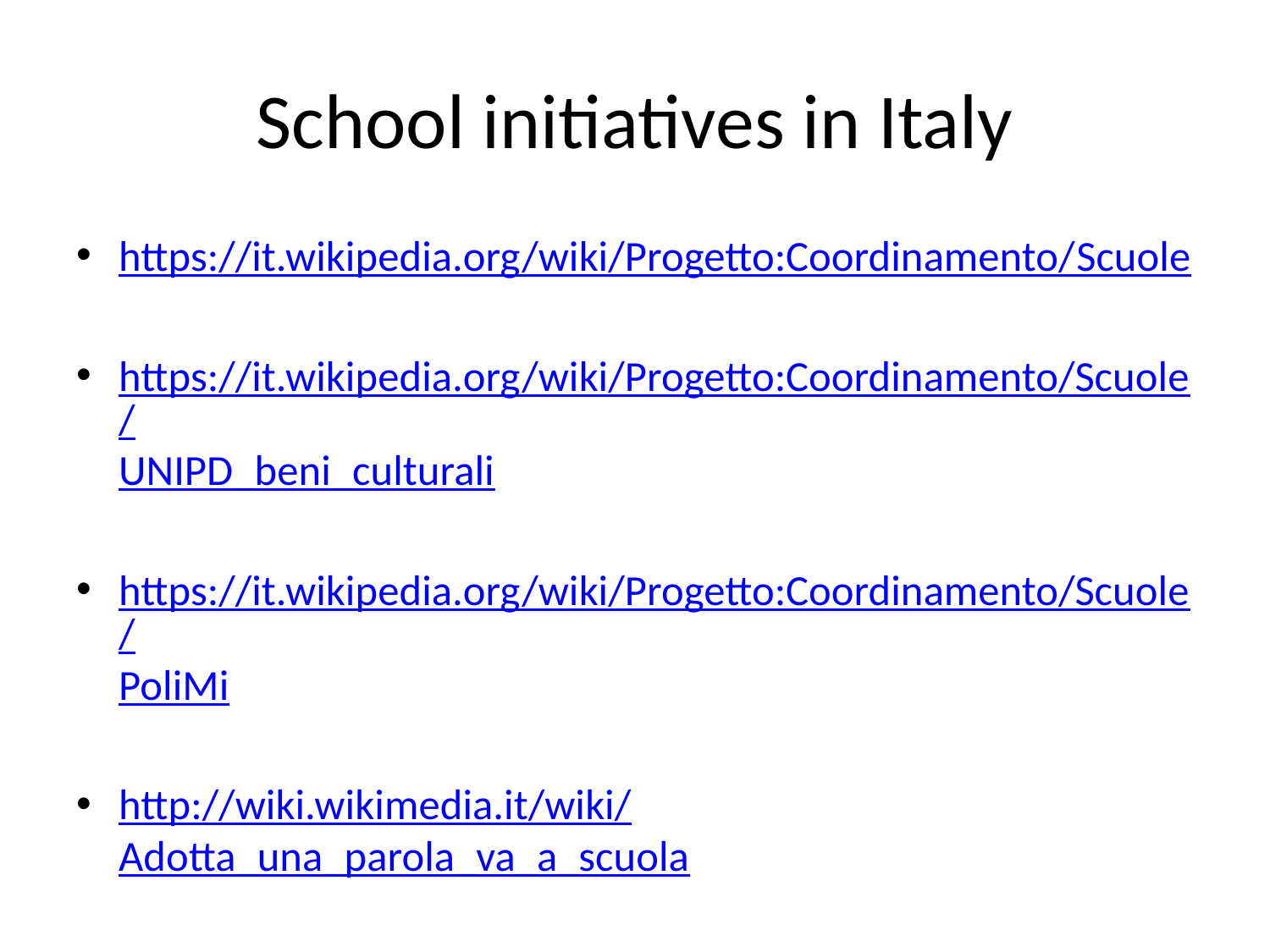

# School initiatives in Italy
https://it.wikipedia.org/wiki/Progetto:Coordinamento/Scuole

https://it.wikipedia.org/wiki/Progetto:Coordinamento/Scuole/UNIPD_beni_culturali

https://it.wikipedia.org/wiki/Progetto:Coordinamento/Scuole/PoliMi

http://wiki.wikimedia.it/wiki/Adotta_una_parola_va_a_scuola